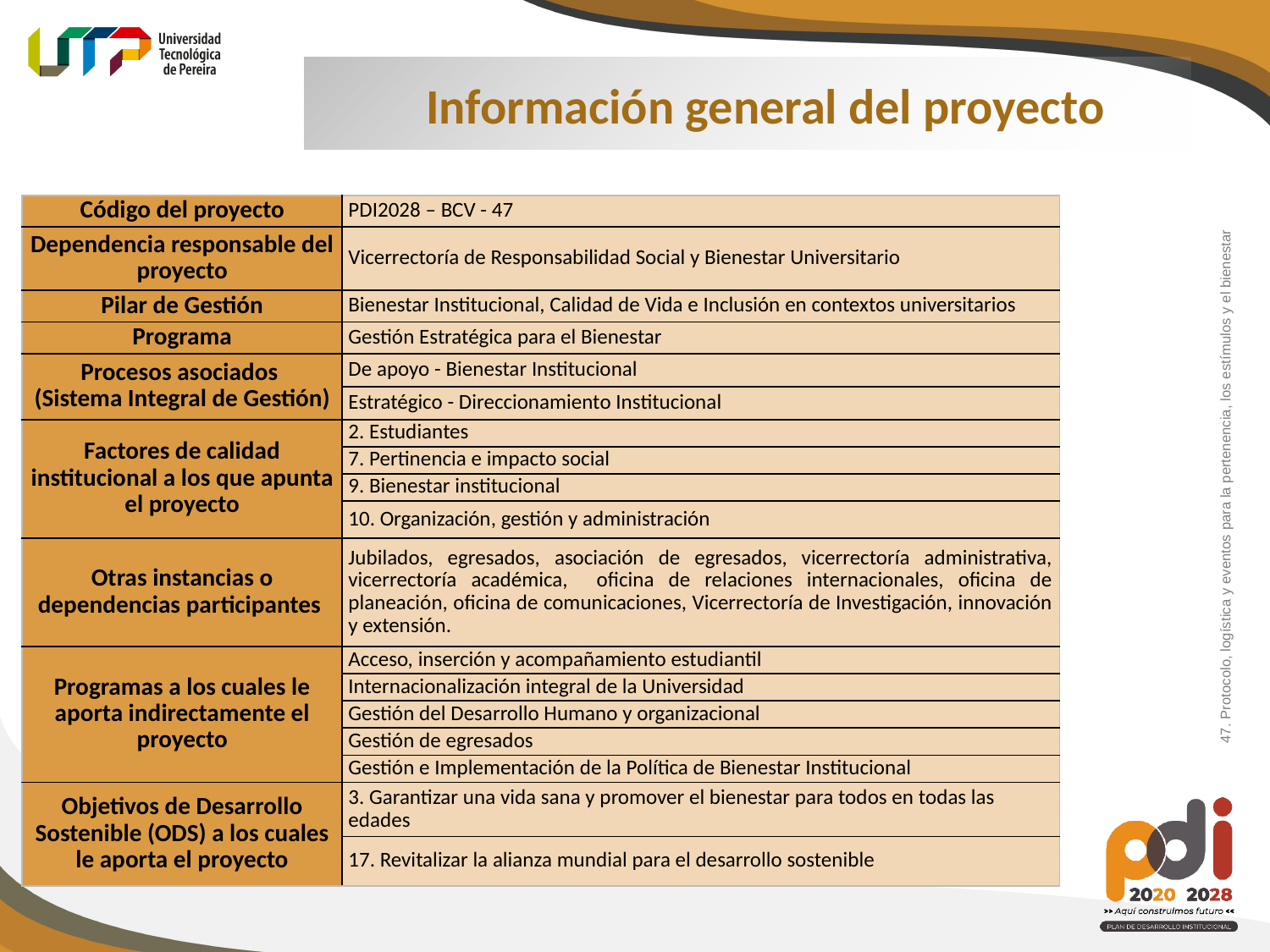

Información general del proyecto
| Código del proyecto | PDI2028 – BCV - 47 |
| --- | --- |
| Dependencia responsable del proyecto | Vicerrectoría de Responsabilidad Social y Bienestar Universitario |
| Pilar de Gestión | Bienestar Institucional, Calidad de Vida e Inclusión en contextos universitarios |
| Programa | Gestión Estratégica para el Bienestar |
| Procesos asociados (Sistema Integral de Gestión) | De apoyo - Bienestar Institucional |
|  | Estratégico - Direccionamiento Institucional |
| Factores de calidad institucional a los que apunta el proyecto | 2. Estudiantes |
|  | 7. Pertinencia e impacto social |
|  | 9. Bienestar institucional |
|  | 10. Organización, gestión y administración |
| Otras instancias o dependencias participantes | Jubilados, egresados, asociación de egresados, vicerrectoría administrativa, vicerrectoría académica, oficina de relaciones internacionales, oficina de planeación, oficina de comunicaciones, Vicerrectoría de Investigación, innovación y extensión. |
| Programas a los cuales le aporta indirectamente el proyecto | Acceso, inserción y acompañamiento estudiantil |
|  | Internacionalización integral de la Universidad |
|  | Gestión del Desarrollo Humano y organizacional |
|  | Gestión de egresados |
|  | Gestión e Implementación de la Política de Bienestar Institucional |
| Objetivos de Desarrollo Sostenible (ODS) a los cuales le aporta el proyecto | 3. Garantizar una vida sana y promover el bienestar para todos en todas las edades |
|  | 17. Revitalizar la alianza mundial para el desarrollo sostenible |
47. Protocolo, logística y eventos para la pertenencia, los estímulos y el bienestar